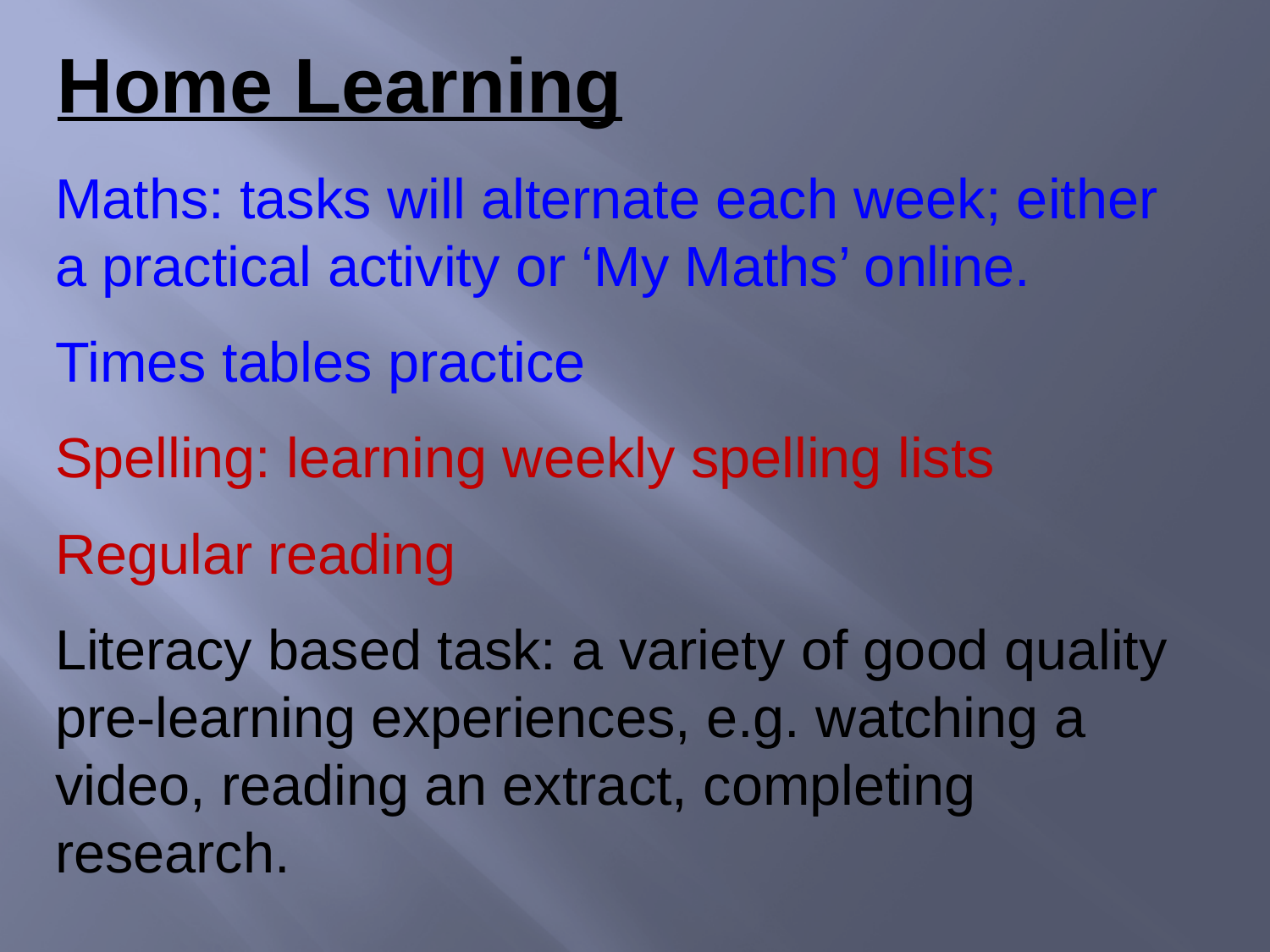

Home Learning
Maths: tasks will alternate each week; either a practical activity or ‘My Maths’ online.
Times tables practice
Spelling: learning weekly spelling lists
Regular reading
Literacy based task: a variety of good quality pre-learning experiences, e.g. watching a video, reading an extract, completing research.